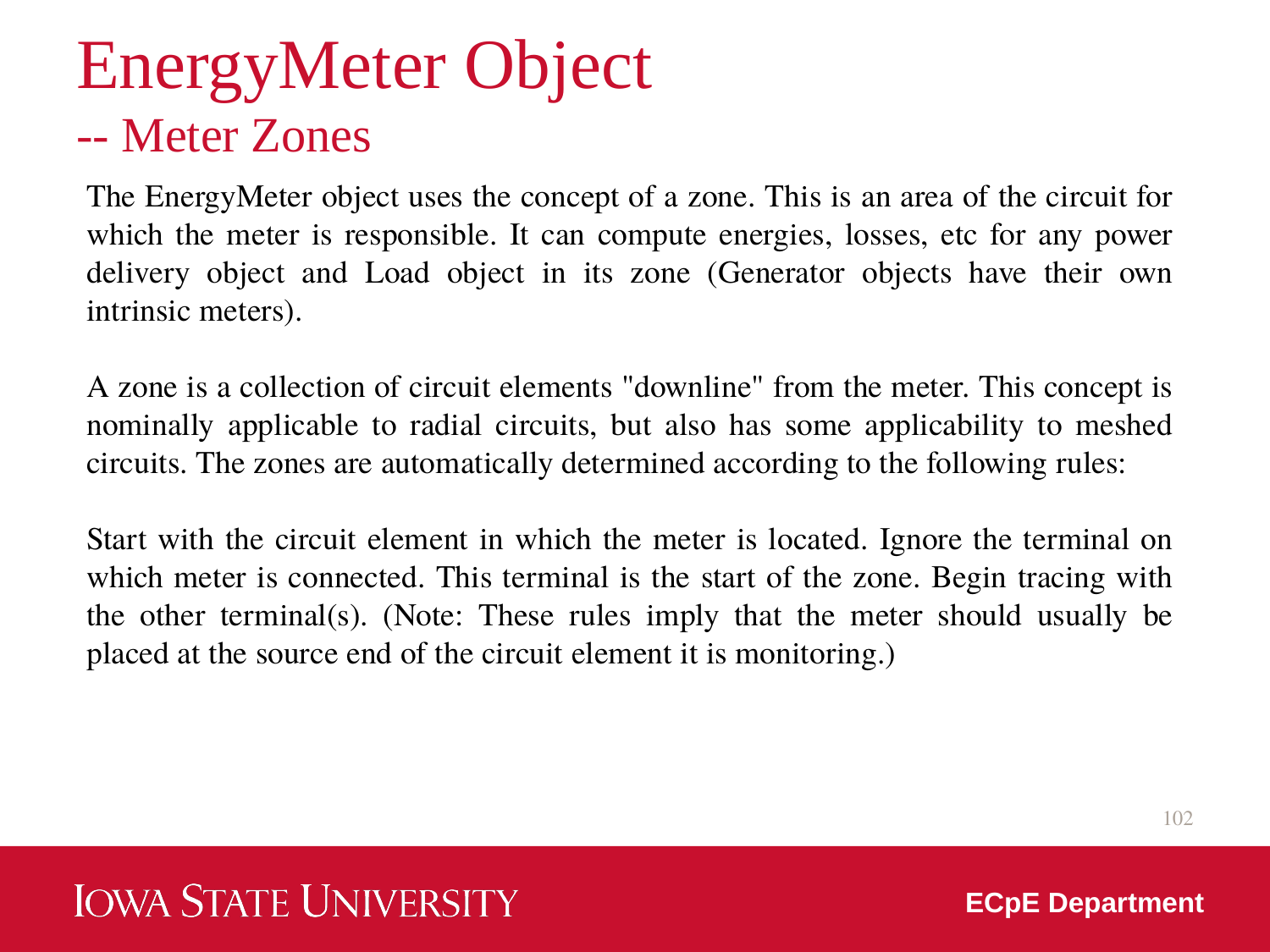

# EnergyMeter Object -- Meter Zones
The EnergyMeter object uses the concept of a zone. This is an area of the circuit for which the meter is responsible. It can compute energies, losses, etc for any power delivery object and Load object in its zone (Generator objects have their own intrinsic meters).

A zone is a collection of circuit elements "downline" from the meter. This concept is nominally applicable to radial circuits, but also has some applicability to meshed circuits. The zones are automatically determined according to the following rules:

Start with the circuit element in which the meter is located. Ignore the terminal on which meter is connected. This terminal is the start of the zone. Begin tracing with the other terminal(s). (Note: These rules imply that the meter should usually be placed at the source end of the circuit element it is monitoring.)
102
ECpE Department